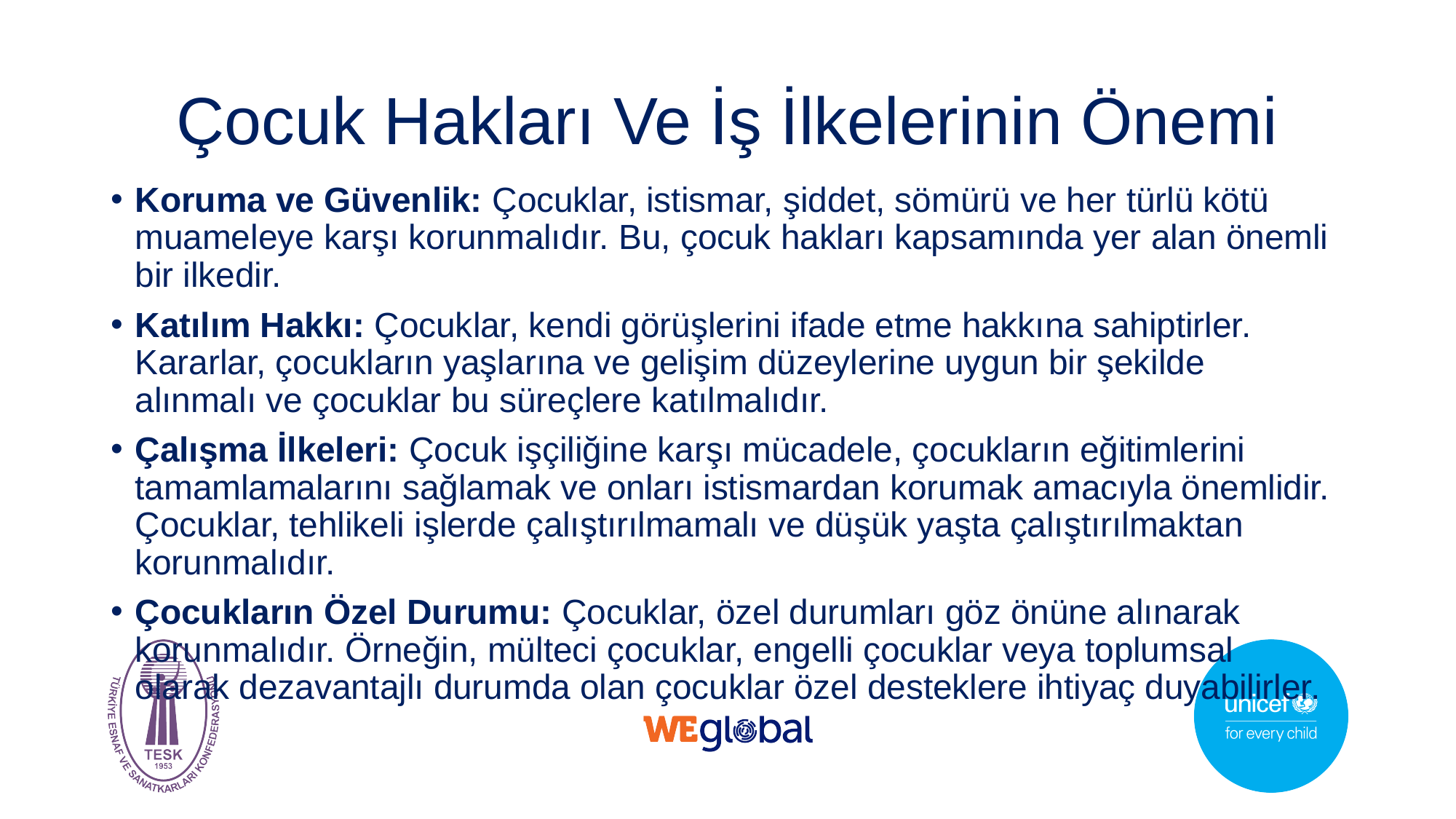

# Çocuk Hakları Ve İş İlkelerinin Önemi
Koruma ve Güvenlik: Çocuklar, istismar, şiddet, sömürü ve her türlü kötü muameleye karşı korunmalıdır. Bu, çocuk hakları kapsamında yer alan önemli bir ilkedir.
Katılım Hakkı: Çocuklar, kendi görüşlerini ifade etme hakkına sahiptirler. Kararlar, çocukların yaşlarına ve gelişim düzeylerine uygun bir şekilde alınmalı ve çocuklar bu süreçlere katılmalıdır.
Çalışma İlkeleri: Çocuk işçiliğine karşı mücadele, çocukların eğitimlerini tamamlamalarını sağlamak ve onları istismardan korumak amacıyla önemlidir. Çocuklar, tehlikeli işlerde çalıştırılmamalı ve düşük yaşta çalıştırılmaktan korunmalıdır.
Çocukların Özel Durumu: Çocuklar, özel durumları göz önüne alınarak korunmalıdır. Örneğin, mülteci çocuklar, engelli çocuklar veya toplumsal olarak dezavantajlı durumda olan çocuklar özel desteklere ihtiyaç duyabilirler.